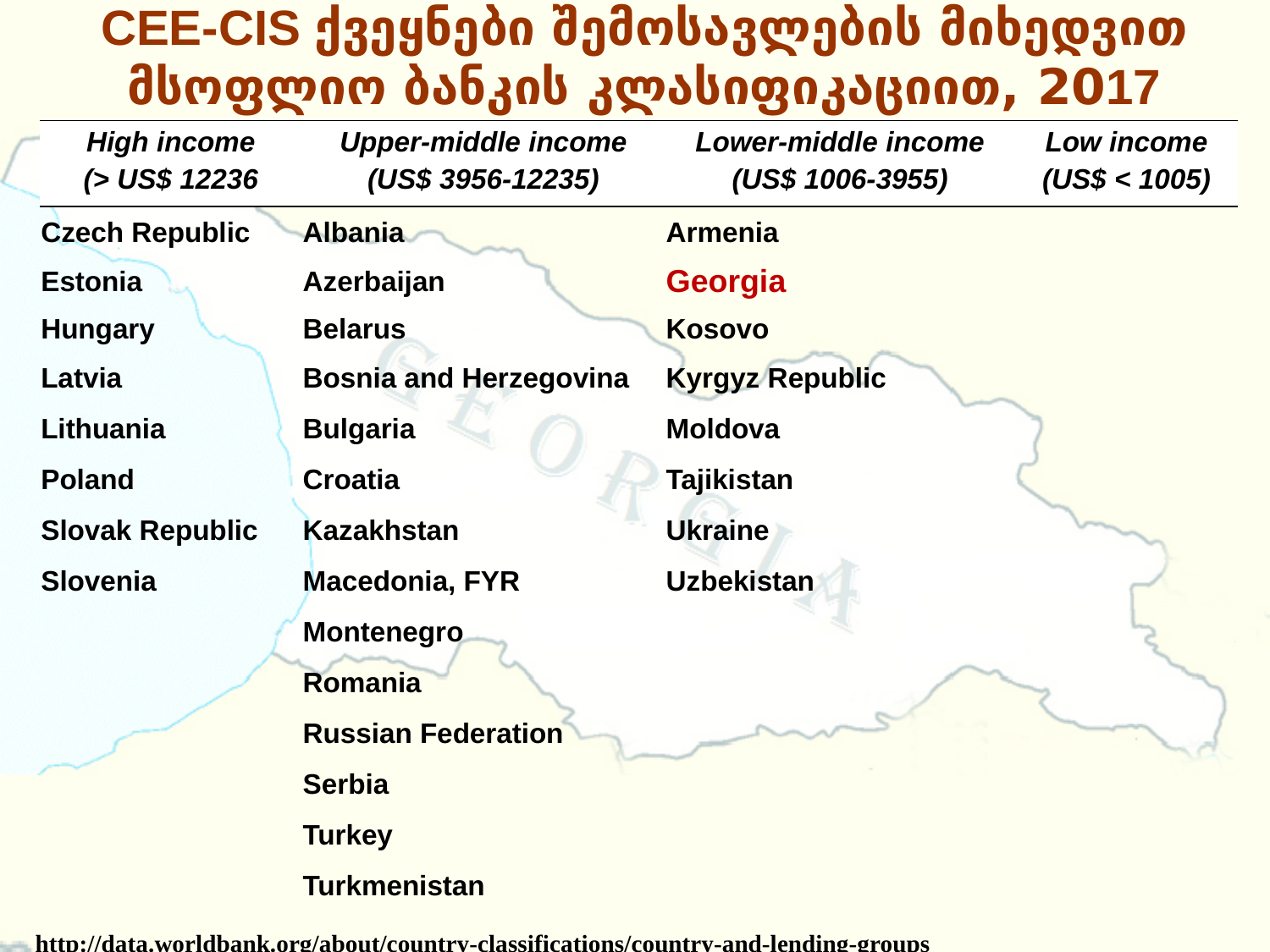

# CEE-CIS ქვეყნები შემოსავლების მიხედვით მსოფლიო ბანკის კლასიფიკაციით, 2017
| High income (> US$ 12236 | Upper-middle income (US$ 3956-12235) | Lower-middle income (US$ 1006-3955) | Low income (US$ < 1005) |
| --- | --- | --- | --- |
| Czech Republic | Albania | Armenia |  |
| Estonia | Azerbaijan | Georgia |  |
| Hungary | Belarus | Kosovo |  |
| Latvia | Bosnia and Herzegovina | Kyrgyz Republic |  |
| Lithuania | Bulgaria | Moldova |  |
| Poland | Croatia | Tajikistan |  |
| Slovak Republic | Kazakhstan | Ukraine |  |
| Slovenia | Macedonia, FYR | Uzbekistan |  |
|  | Montenegro |  |  |
|  | Romania |  |  |
|  | Russian Federation |  |  |
|  | Serbia |  |  |
|  | Turkey |  |  |
|  | Turkmenistan |  |  |
http://data.worldbank.org/about/country-classifications/country-and-lending-groups